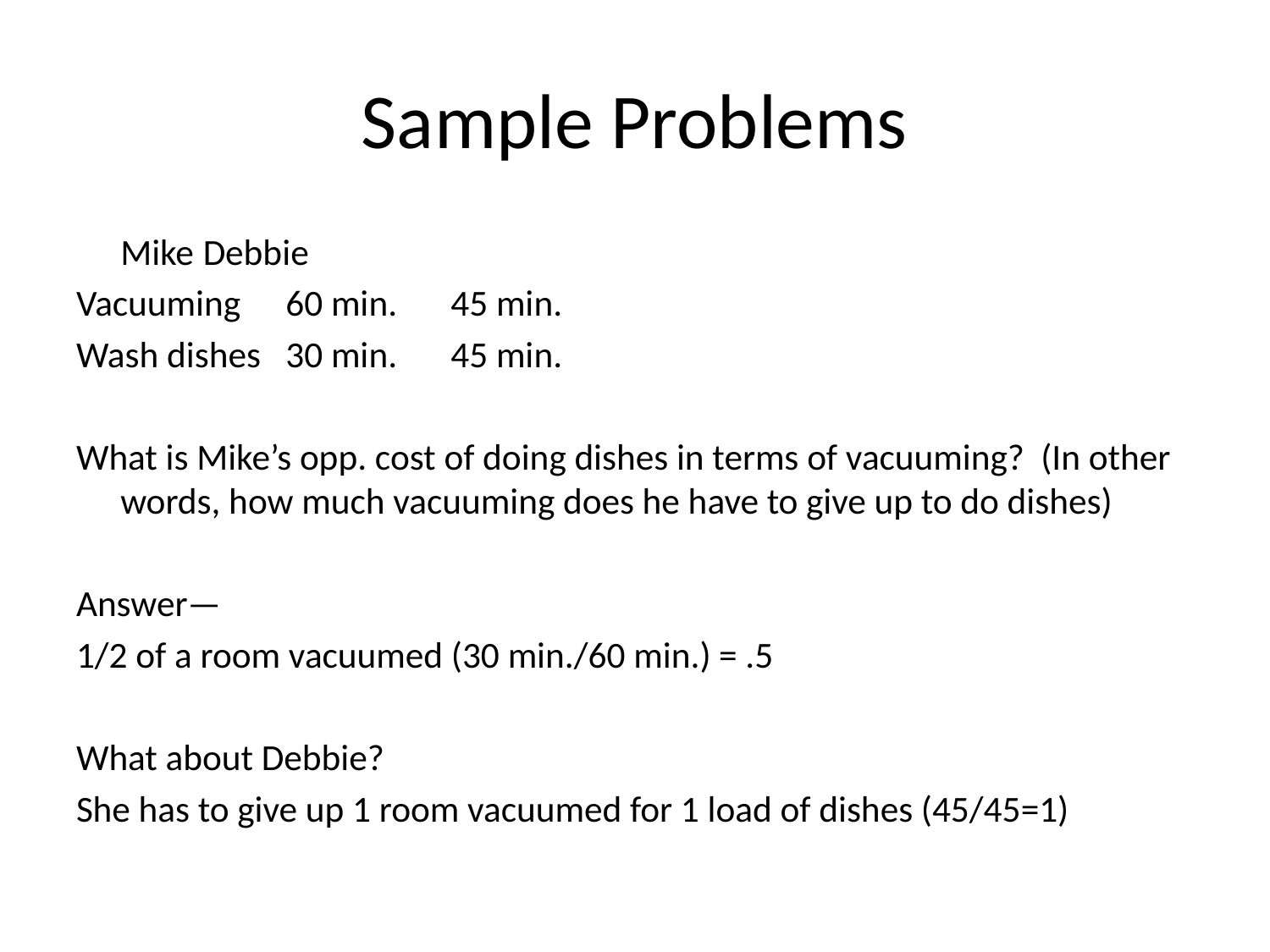

# Sample Problems
				Mike		Debbie
Vacuuming		60 min.		45 min.
Wash dishes		30 min.		45 min.

What is Mike’s opp. cost of doing dishes in terms of vacuuming?  (In other words, how much vacuuming does he have to give up to do dishes)

Answer—
1/2 of a room vacuumed (30 min./60 min.) = .5

What about Debbie?
She has to give up 1 room vacuumed for 1 load of dishes (45/45=1)